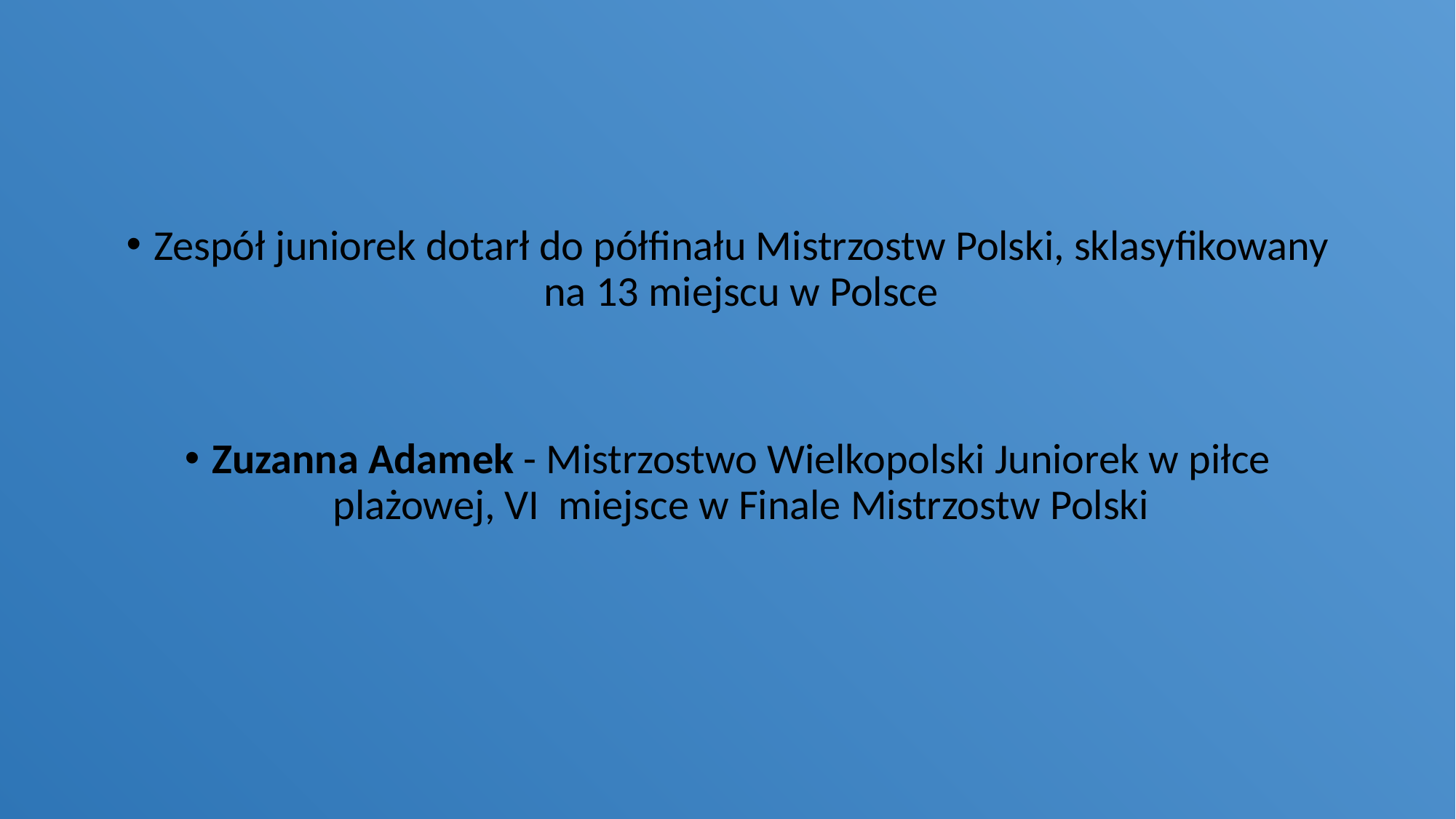

#
Zespół juniorek dotarł do półfinału Mistrzostw Polski, sklasyfikowany na 13 miejscu w Polsce

Zuzanna Adamek - Mistrzostwo Wielkopolski Juniorek w piłce plażowej, VI  miejsce w Finale Mistrzostw Polski